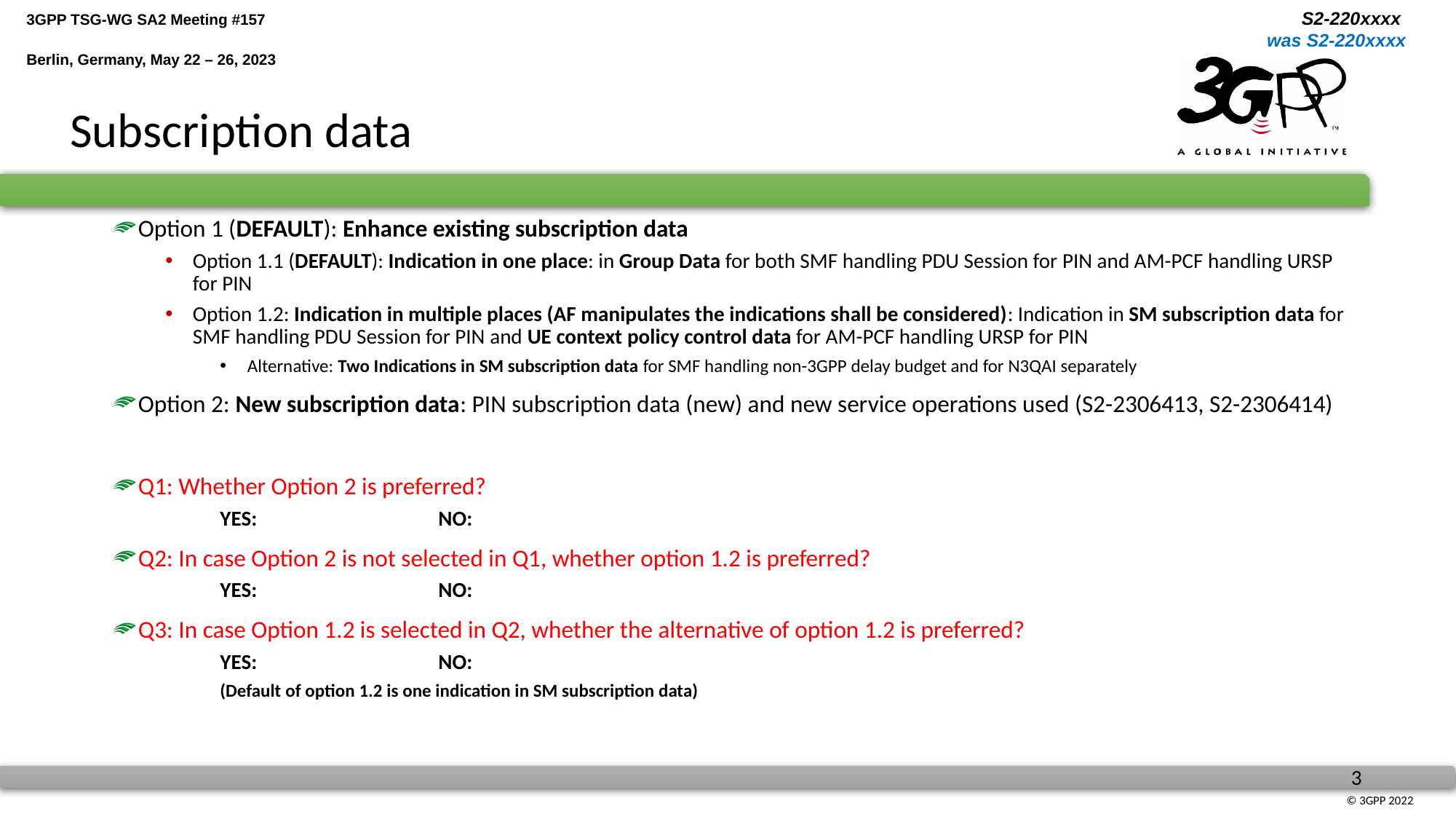

# Subscription data
Option 1 (DEFAULT): Enhance existing subscription data
Option 1.1 (DEFAULT): Indication in one place: in Group Data for both SMF handling PDU Session for PIN and AM-PCF handling URSP for PIN
Option 1.2: Indication in multiple places (AF manipulates the indications shall be considered): Indication in SM subscription data for SMF handling PDU Session for PIN and UE context policy control data for AM-PCF handling URSP for PIN
Alternative: Two Indications in SM subscription data for SMF handling non-3GPP delay budget and for N3QAI separately
Option 2: New subscription data: PIN subscription data (new) and new service operations used (S2-2306413, S2-2306414)

Q1: Whether Option 2 is preferred?
YES: 		NO:
Q2: In case Option 2 is not selected in Q1, whether option 1.2 is preferred?
YES: 		NO:
Q3: In case Option 1.2 is selected in Q2, whether the alternative of option 1.2 is preferred?
YES: 		NO:
(Default of option 1.2 is one indication in SM subscription data)